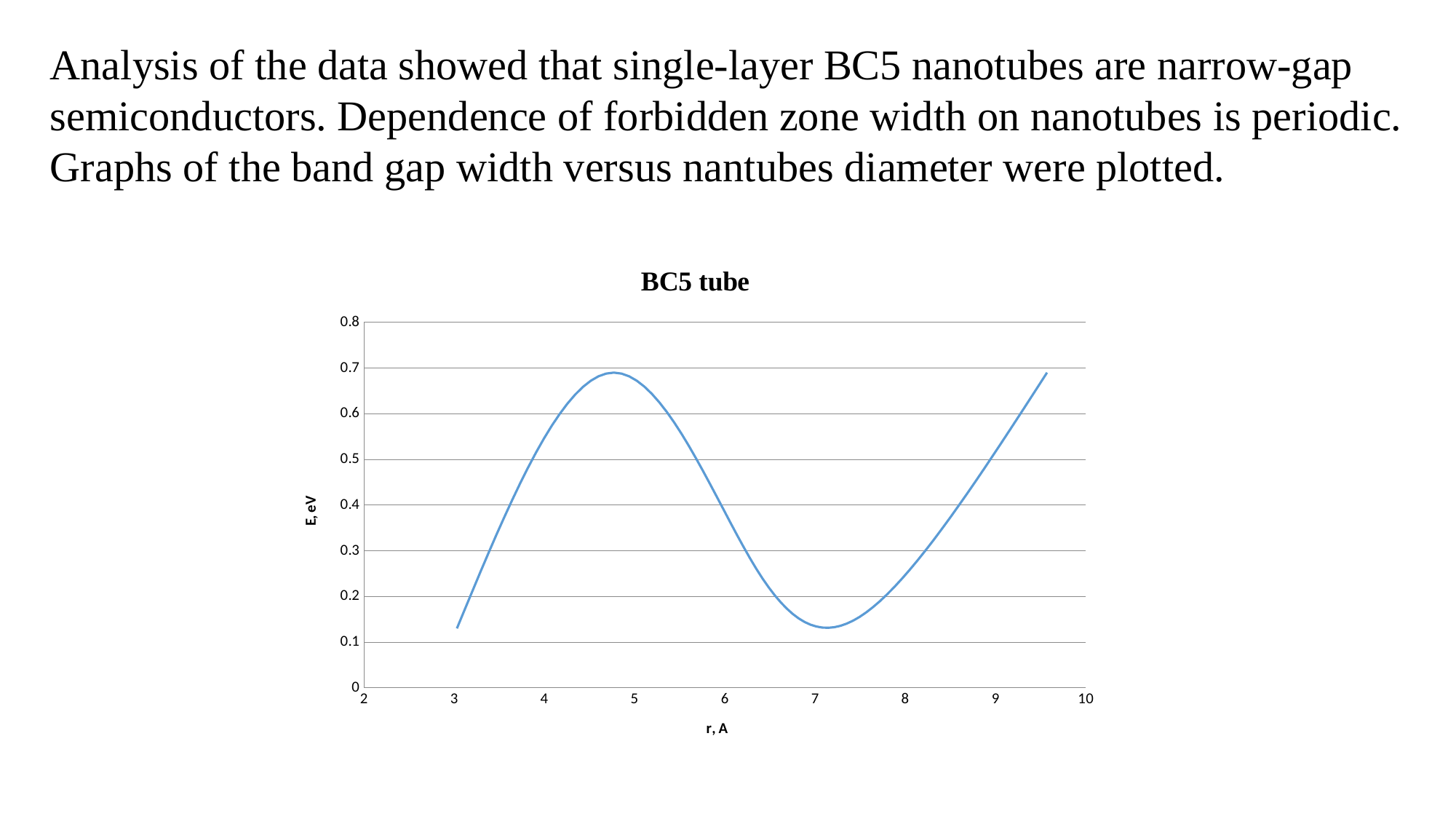

Analysis of the data showed that single-layer BC5 nanotubes are narrow-gap semiconductors. Dependence of forbidden zone width on nanotubes is periodic. Graphs of the band gap width versus nantubes diameter were plotted.

### Chart: BC5 tube

| Category |  |  |  |  |
|---|---|---|---|---|